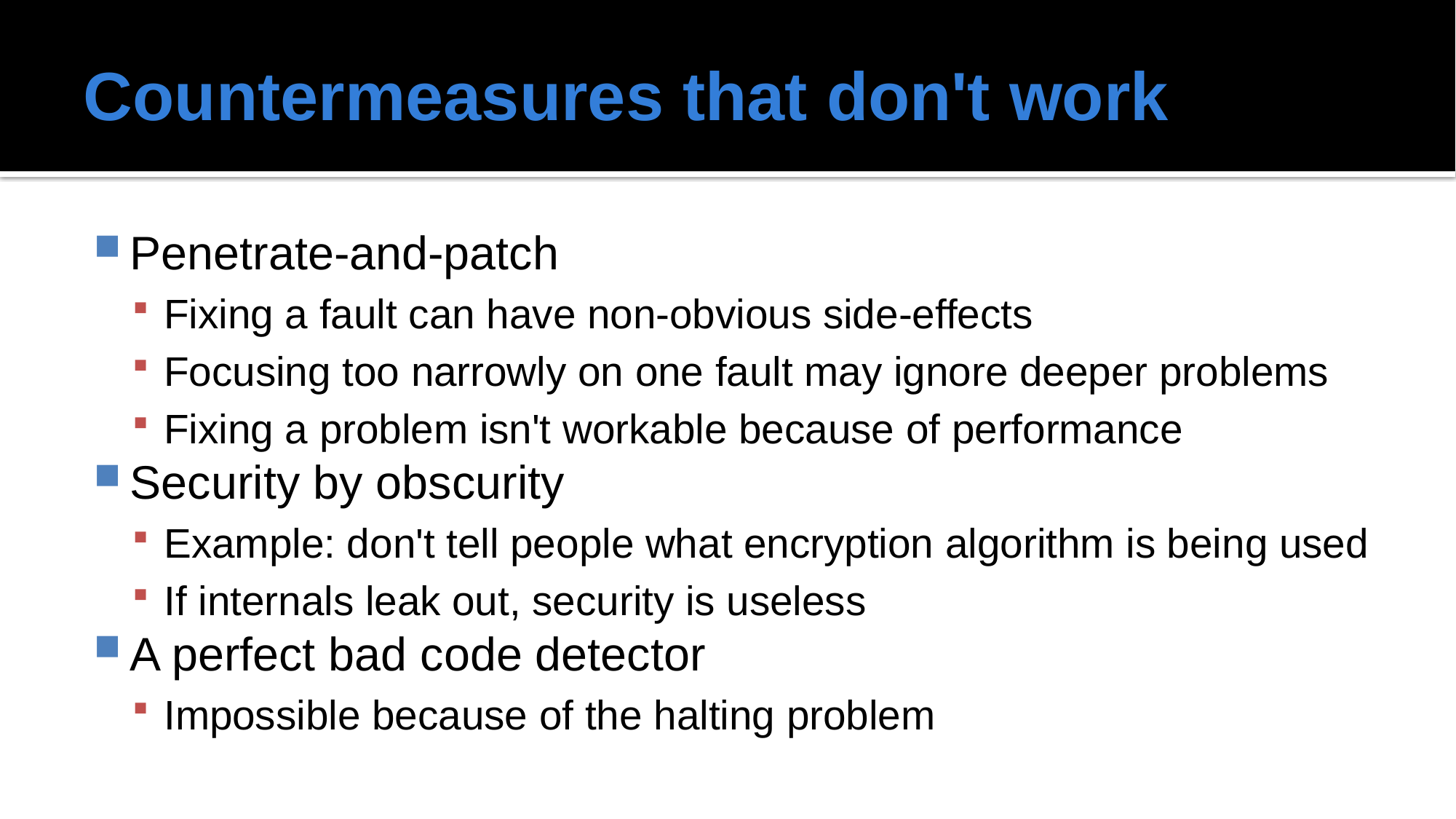

# Countermeasures that don't work
Penetrate-and-patch
Fixing a fault can have non-obvious side-effects
Focusing too narrowly on one fault may ignore deeper problems
Fixing a problem isn't workable because of performance
Security by obscurity
Example: don't tell people what encryption algorithm is being used
If internals leak out, security is useless
A perfect bad code detector
Impossible because of the halting problem